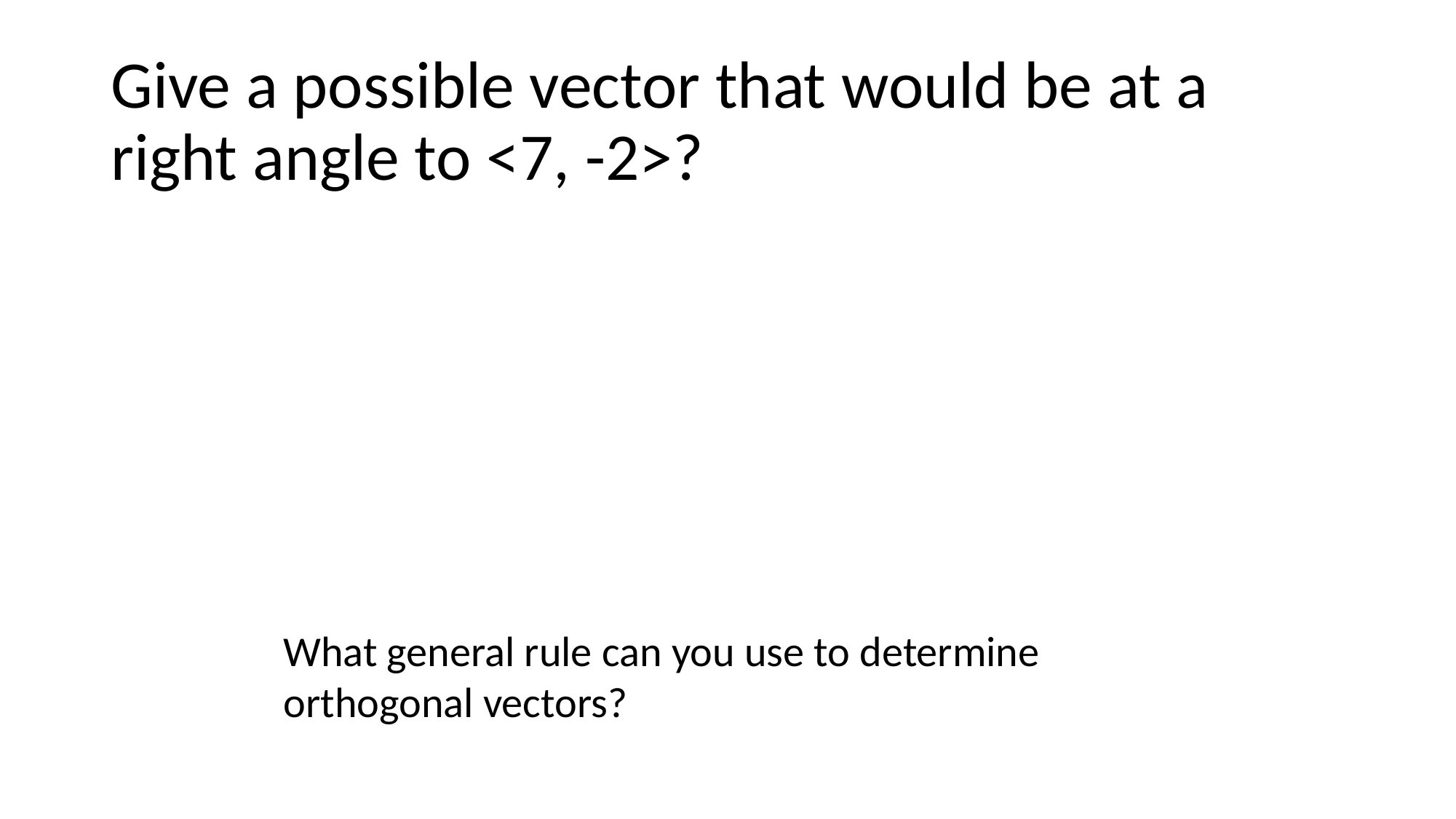

# Give a possible vector that would be at a right angle to <7, -2>?
What general rule can you use to determine orthogonal vectors?